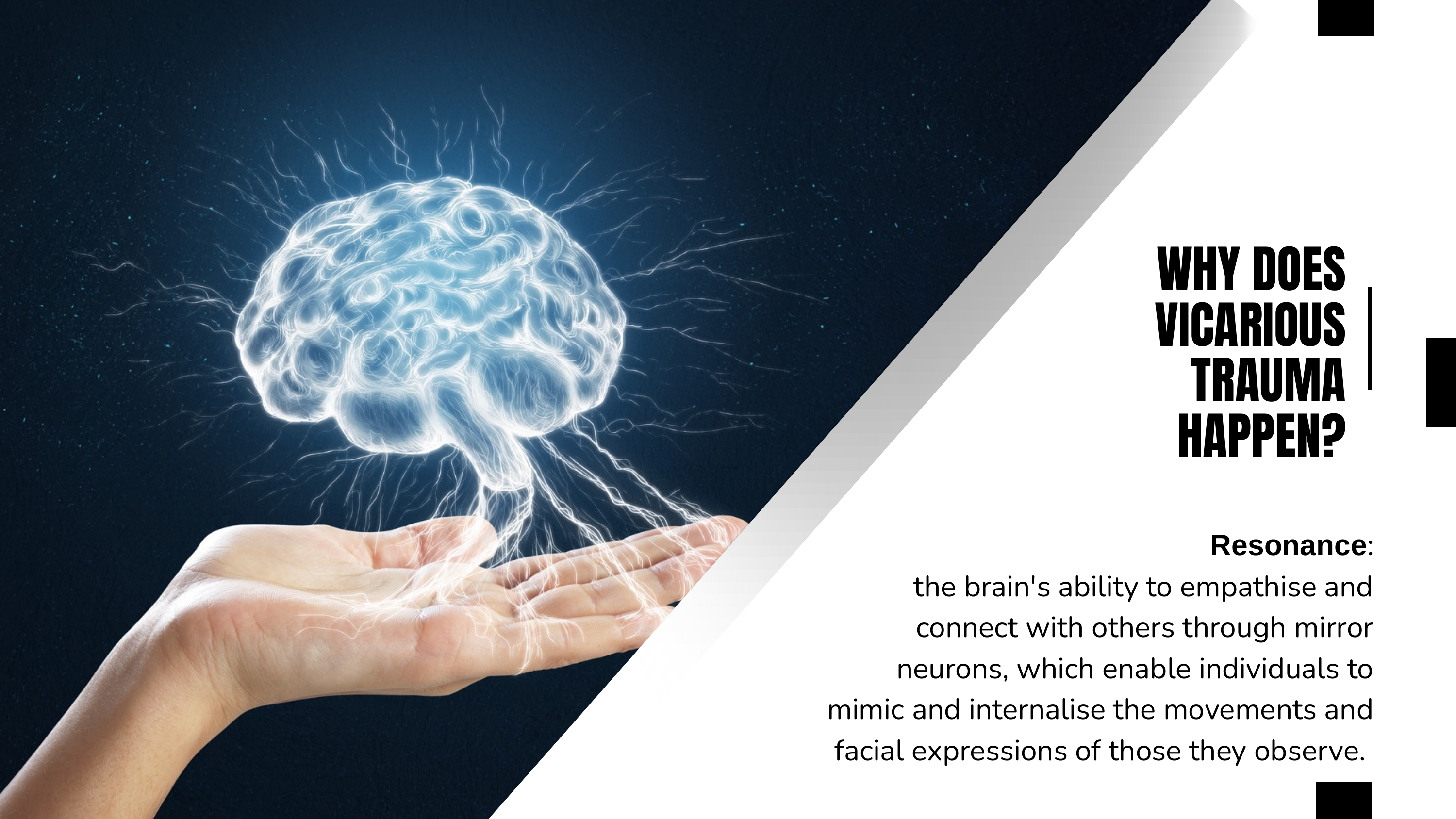

WHY DOES VICARIOUS TRAUMA HAPPEN?

Resonance:
the brain's ability to empathise and connect with others through mirror neurons, which enable individuals to mimic and internalise the movements and facial expressions of those they observe.